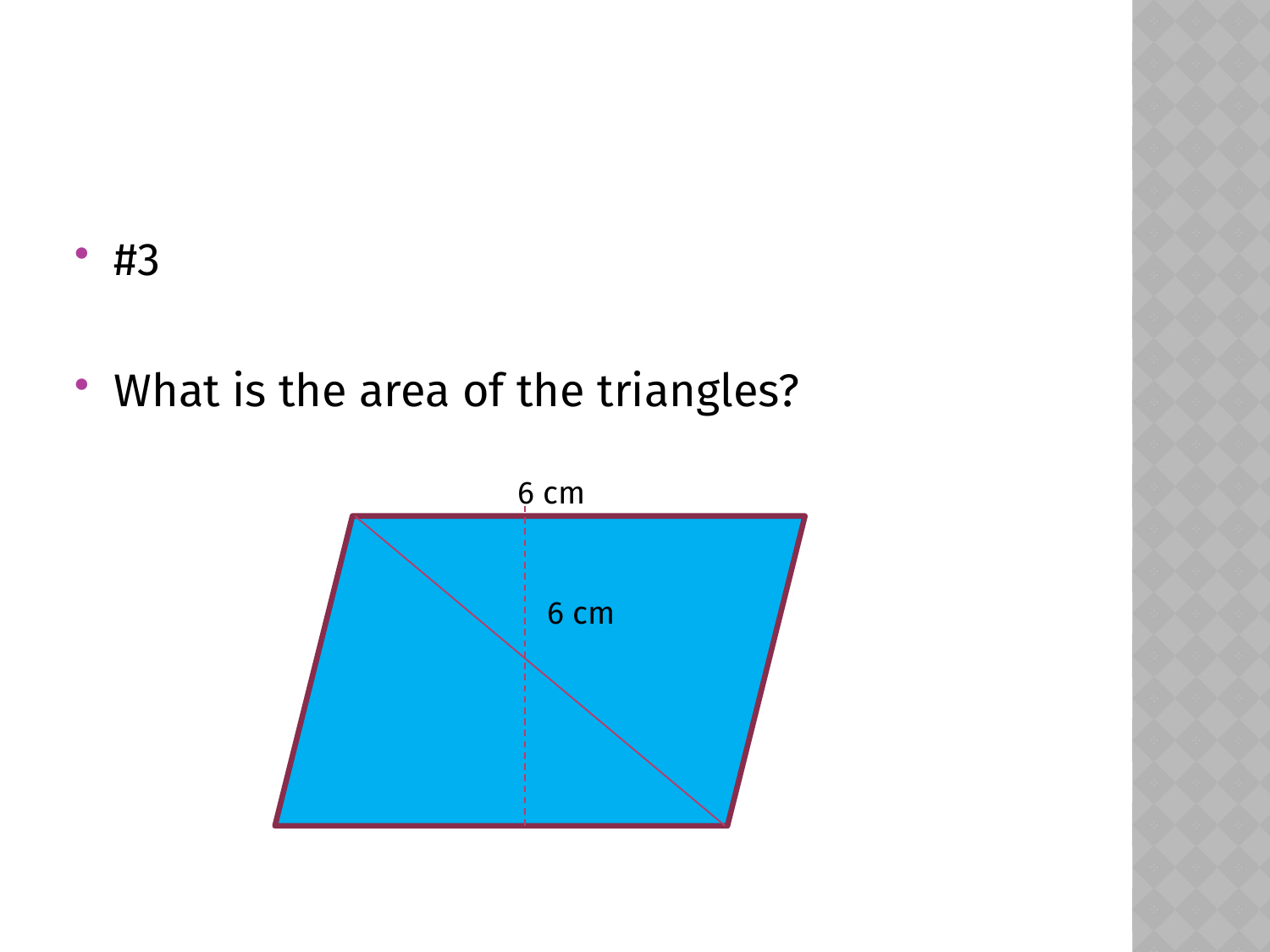

#
#3

What is the area of the triangles?

6 cm

6 cm